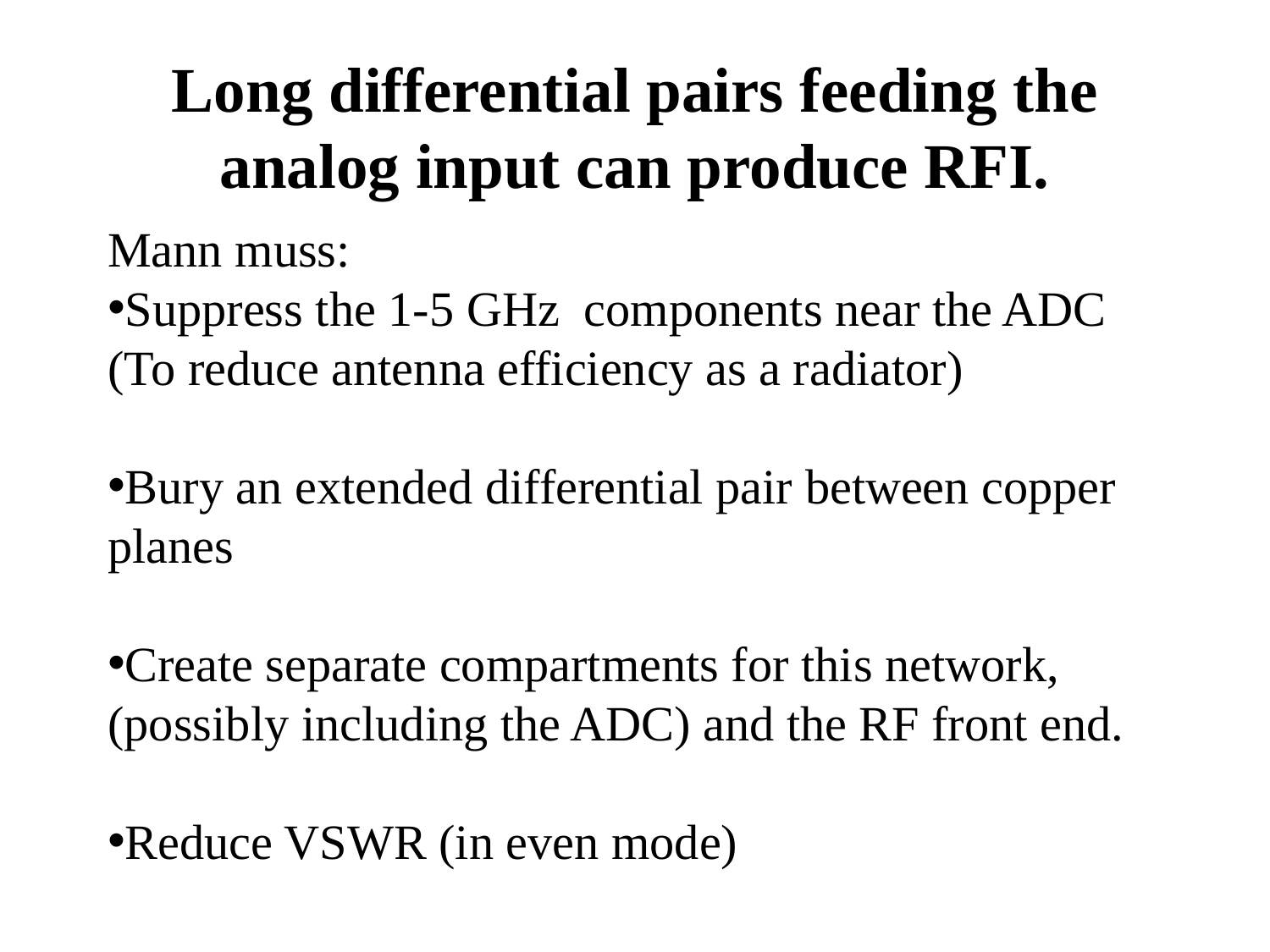

# Long differential pairs feeding the analog input can produce RFI.
Mann muss:
Suppress the 1-5 GHz  components near the ADC
(To reduce antenna efficiency as a radiator)

Bury an extended differential pair between copper planes

Create separate compartments for this network, (possibly including the ADC) and the RF front end.

Reduce VSWR (in even mode)
Even though the input pair is routed as a differential pair, If on the surface, over some distance, it will radiate common mode clock harmonics.  These will be received by an RF front end (mixer) in the same enclosure.